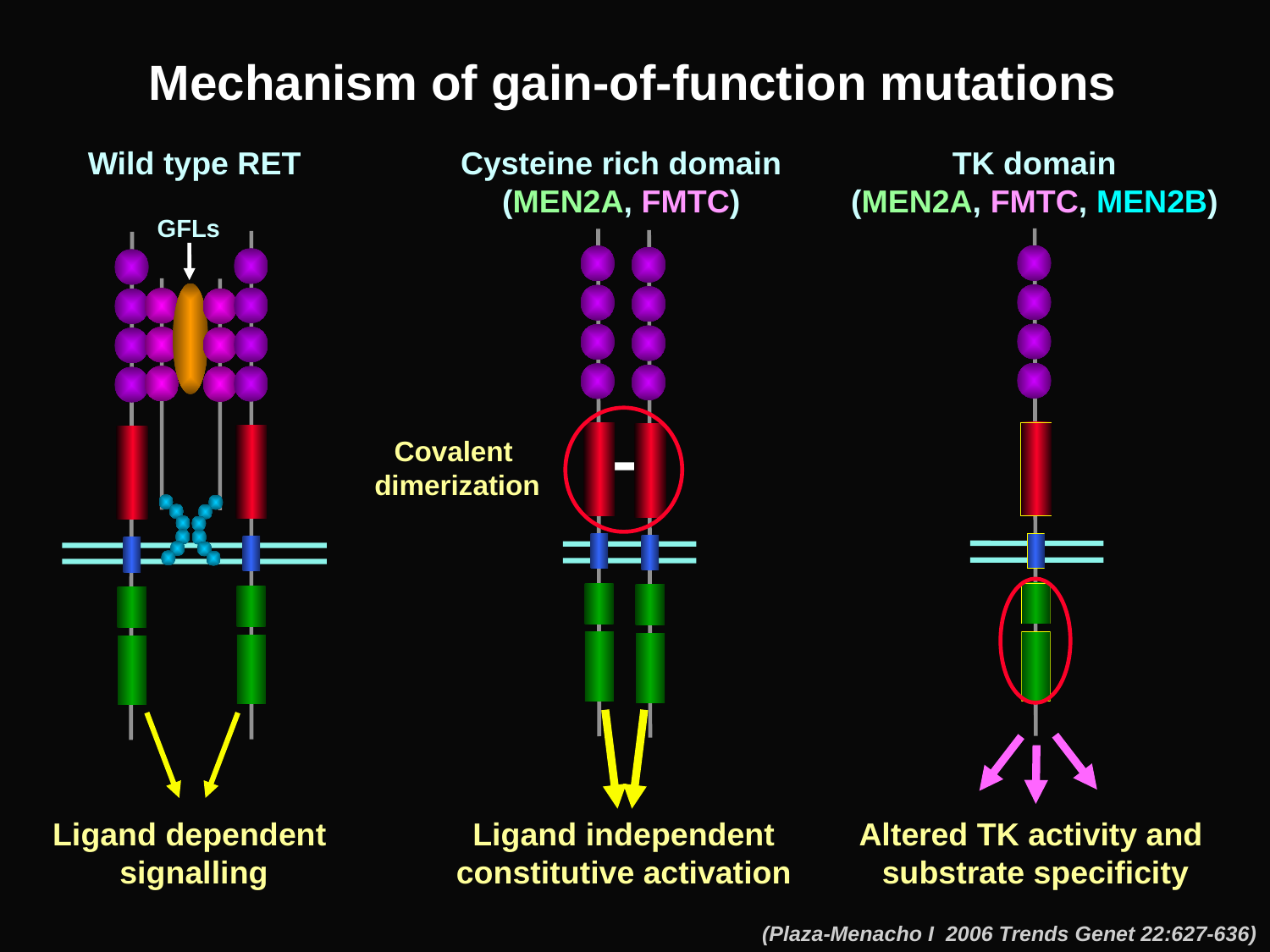

# Mechanism of gain-of-function mutations
Wild type RET
Cysteine rich domain
(MEN2A, FMTC)
TK domain
(MEN2A, FMTC, MEN2B)
GFLs

Covalent
dimerization

Ligand dependent
signalling
Ligand independent
constitutive activation
Altered TK activity and
substrate specificity
(Plaza-Menacho I  2006 Trends Genet 22:627-636)